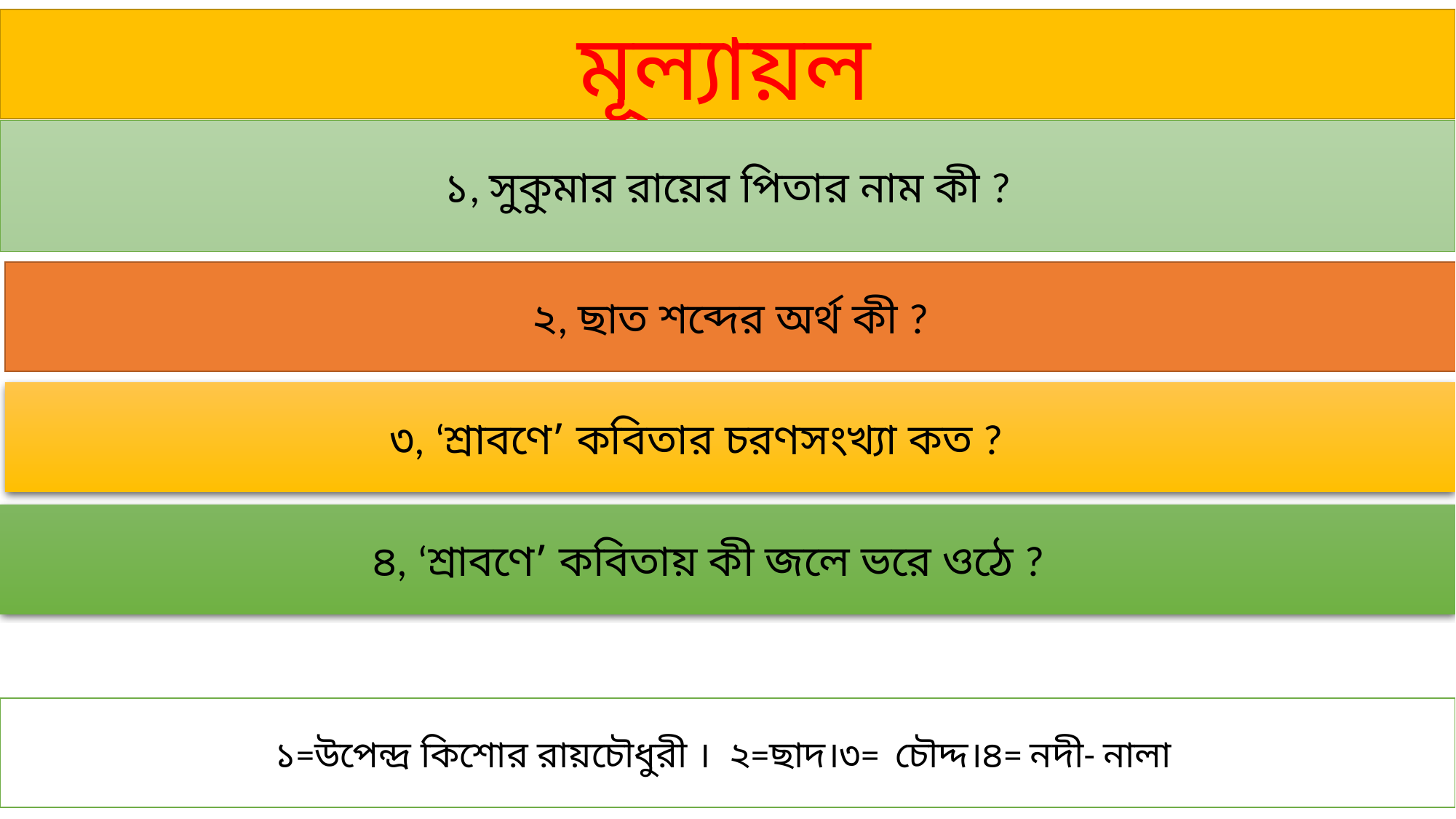

মূল্যায়ল
১, সুকুমার রায়ের পিতার নাম কী ?
২, ছাত শব্দের অর্থ কী ?
৩, ‘শ্রাবণে’ কবিতার চরণসংখ্যা কত ?
৪, ‘শ্রাবণে’ কবিতায় কী জলে ভরে ওঠে ?
১=উপেন্দ্র কিশোর রায়চৌধুরী ।  ২=ছাদ।৩=  চৌদ্দ।৪= নদী- নালা